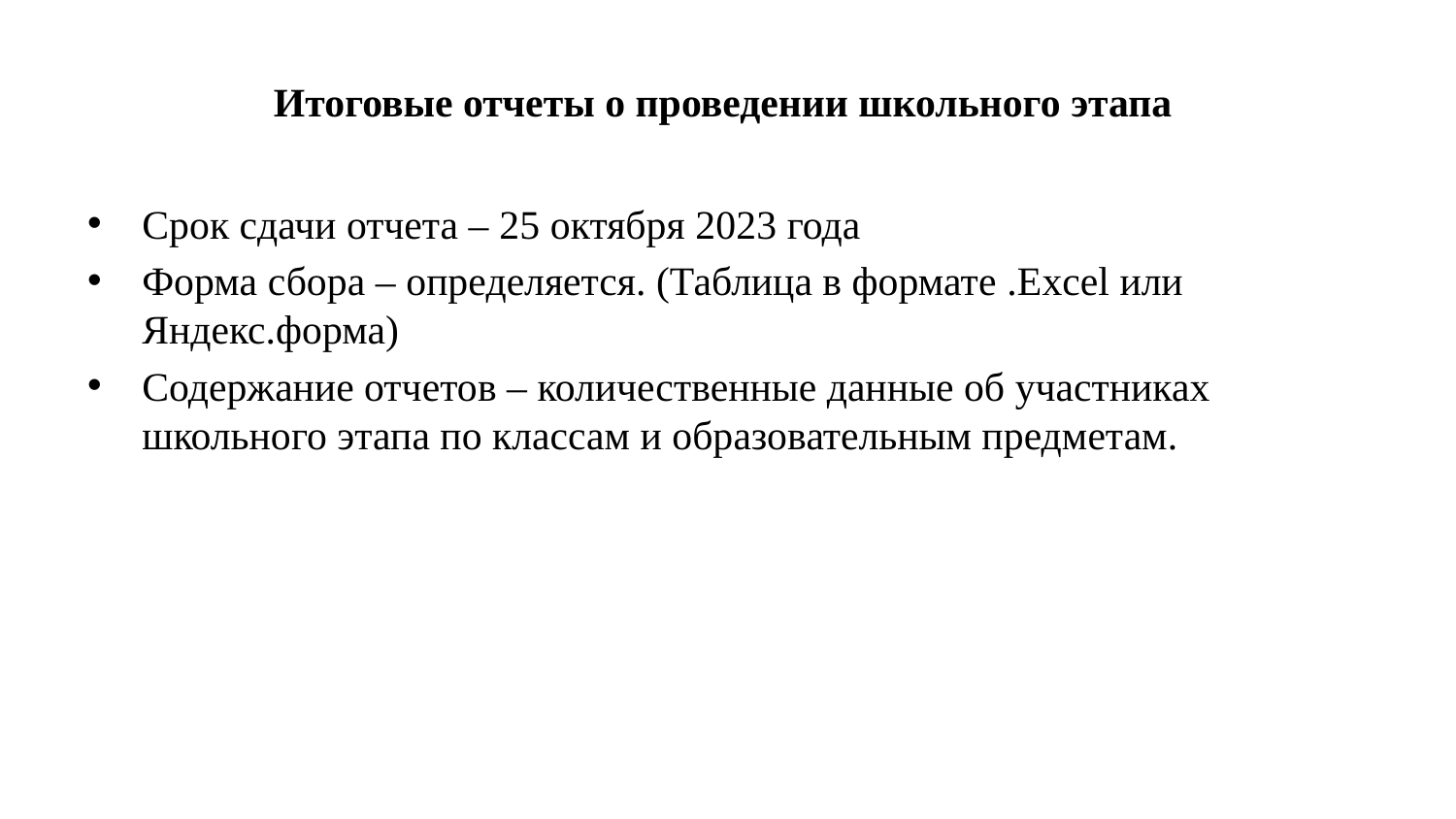

# Итоговые отчеты о проведении школьного этапа
Срок сдачи отчета – 25 октября 2023 года
Форма сбора – определяется. (Таблица в формате .Excel или Яндекс.форма)
Содержание отчетов – количественные данные об участниках школьного этапа по классам и образовательным предметам.